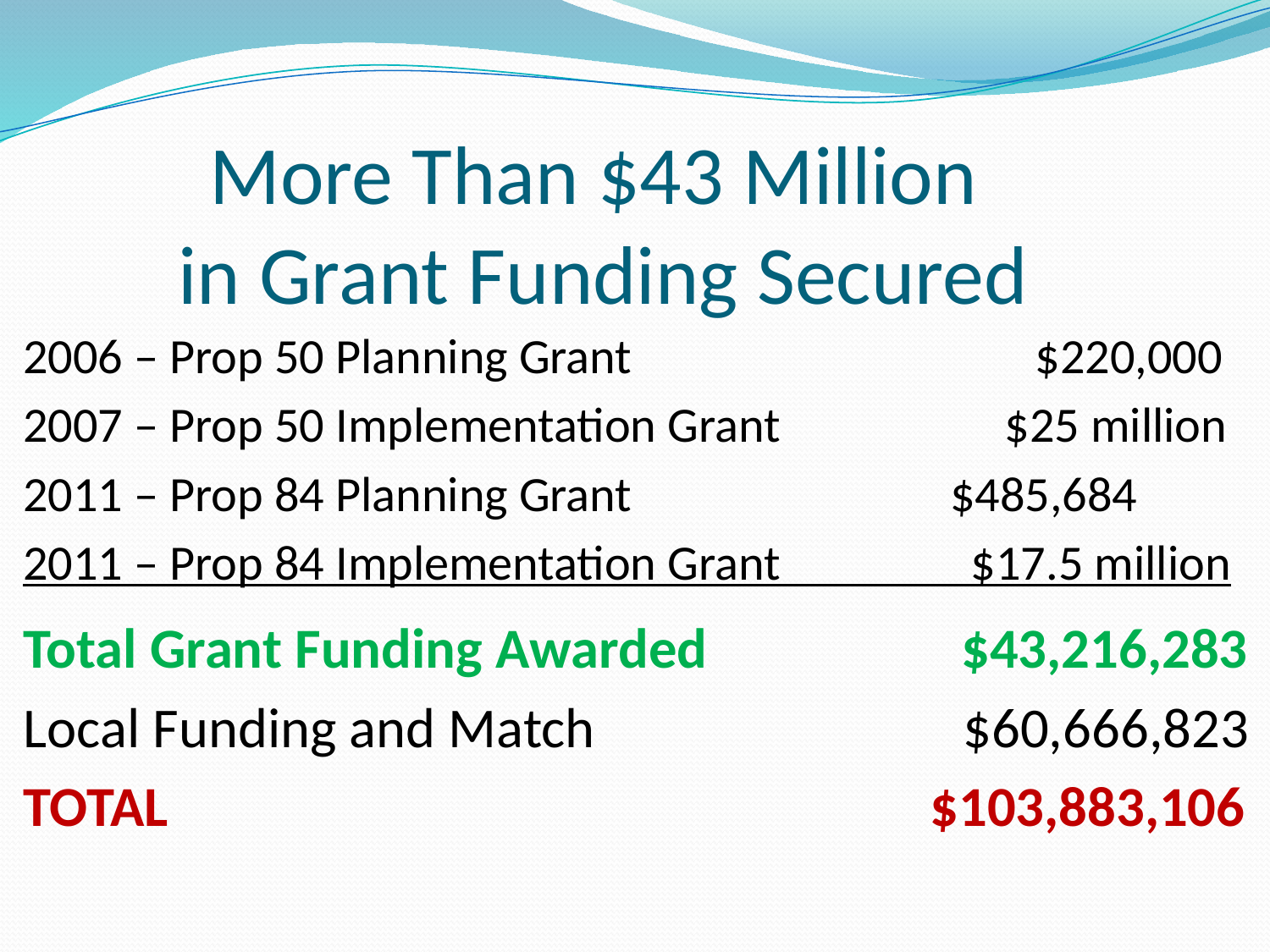

More Than $43 Million
in Grant Funding Secured

2006 – Prop 50 Planning Grant                                    $220,000
2007 – Prop 50 Implementation Grant                    $25 million
2011 – Prop 84 Planning Grant              		$485,684
2011 – Prop 84 Implementation Grant                 $17.5 million
Total Grant Funding Awarded                    $43,216,283
Local Funding and Match                             $60,666,823
TOTAL                                                            $103,883,106